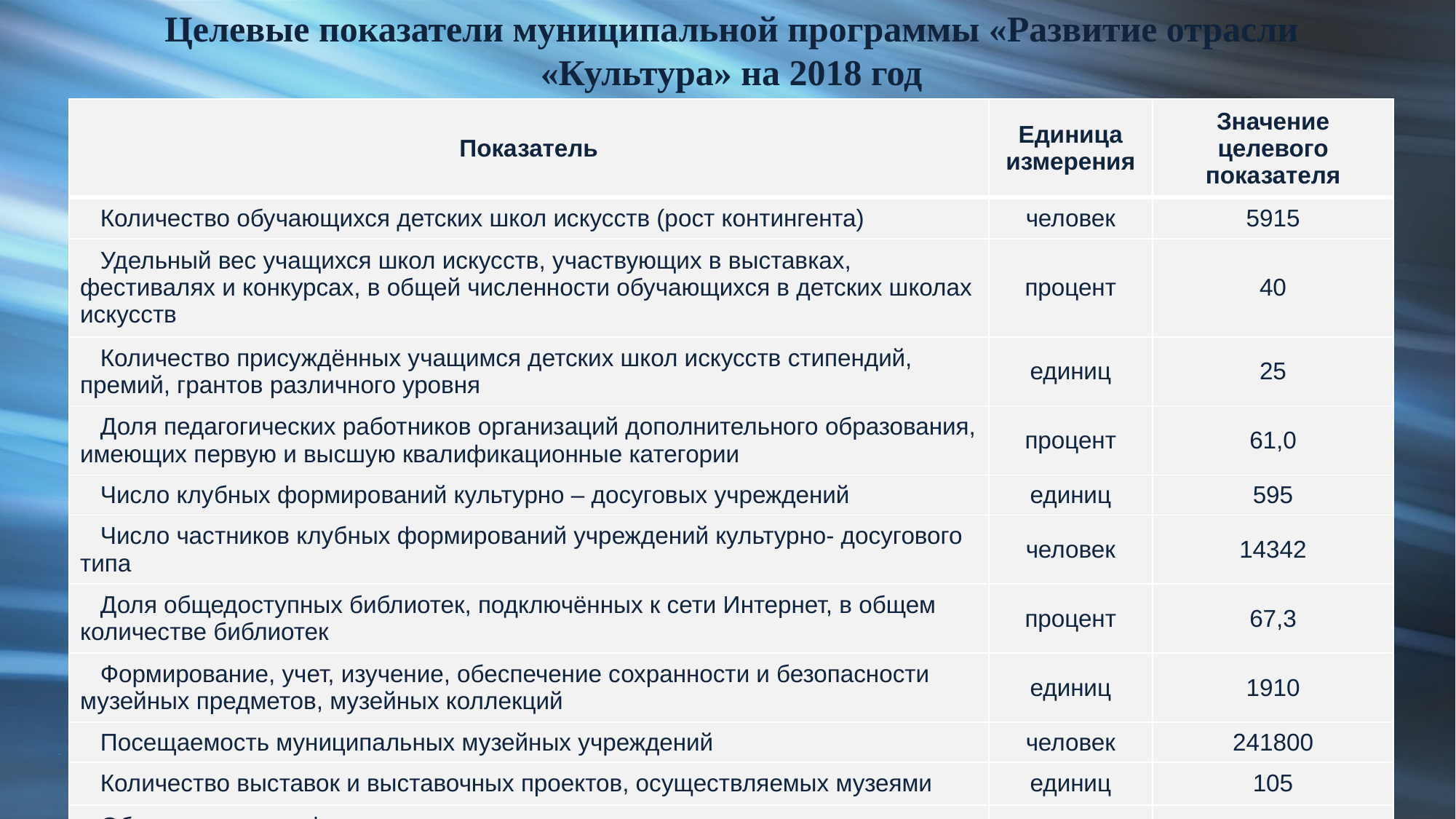

Целевые показатели муниципальной программы «Развитие отрасли «Культура» на 2018 год
| Показатель | Единица измерения | Значение целевого показателя |
| --- | --- | --- |
| Количество обучающихся детских школ искусств (рост контингента) | человек | 5915 |
| Удельный вес учащихся школ искусств, участвующих в выставках, фестивалях и конкурсах, в общей численности обучающихся в детских школах искусств | процент | 40 |
| Количество присуждённых учащимся детских школ искусств стипендий, премий, грантов различного уровня | единиц | 25 |
| Доля педагогических работников организаций дополнительного образования, имеющих первую и высшую квалификационные категории | процент | 61,0 |
| Число клубных формирований культурно – досуговых учреждений | единиц | 595 |
| Число частников клубных формирований учреждений культурно- досугового типа | человек | 14342 |
| Доля общедоступных библиотек, подключённых к сети Интернет, в общем количестве библиотек | процент | 67,3 |
| Формирование, учет, изучение, обеспечение сохранности и безопасности музейных предметов, музейных коллекций | единиц | 1910 |
| Посещаемость муниципальных музейных учреждений | человек | 241800 |
| Количество выставок и выставочных проектов, осуществляемых музеями | единиц | 105 |
| Обеспеченность оформлением мест массового отдыха при проведении культурно-массовых мероприятий | процент | 100 |